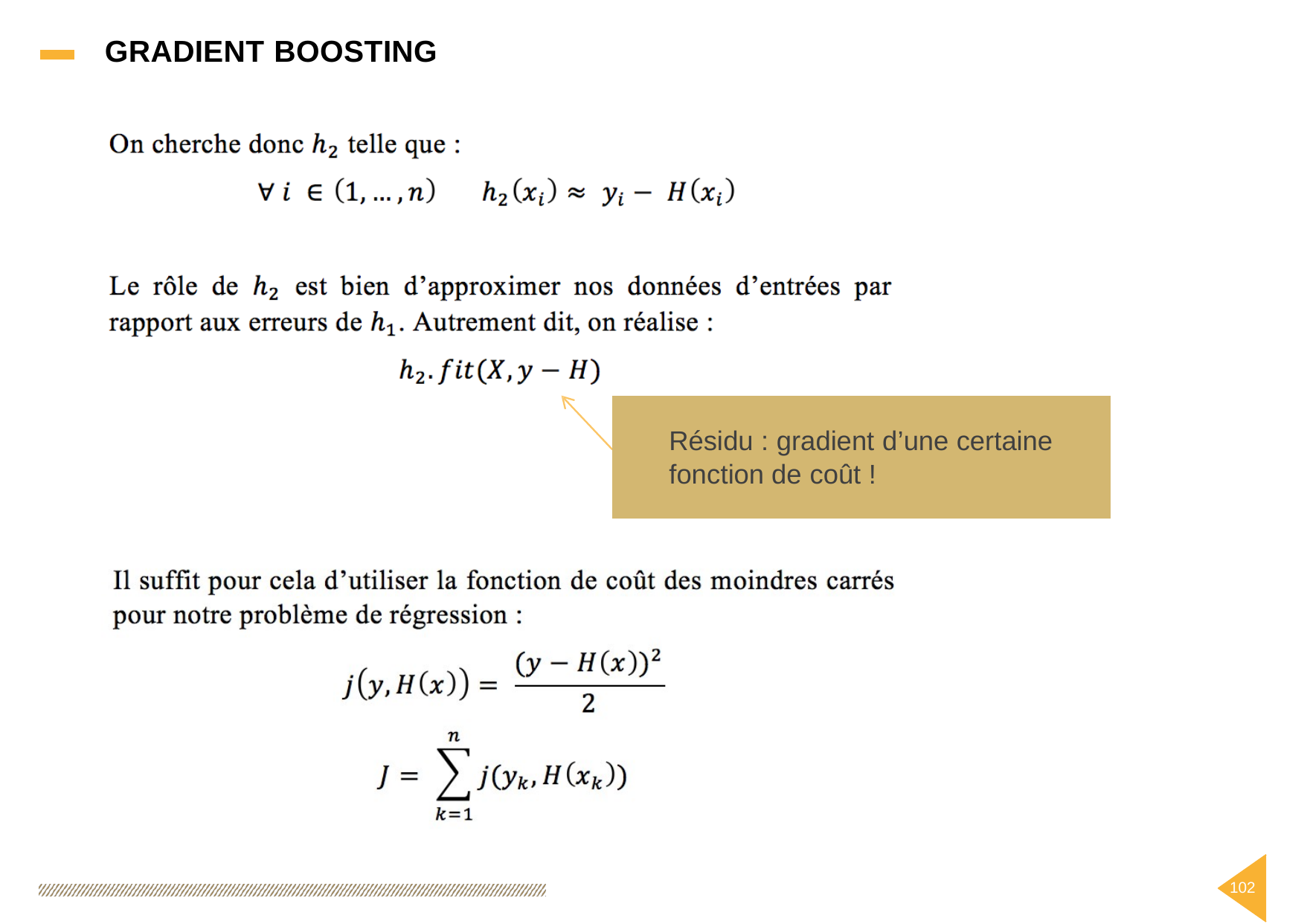

GRADIENT
BOOSTING

Résidu : gradient d’une certaine
fonction de coût !

102